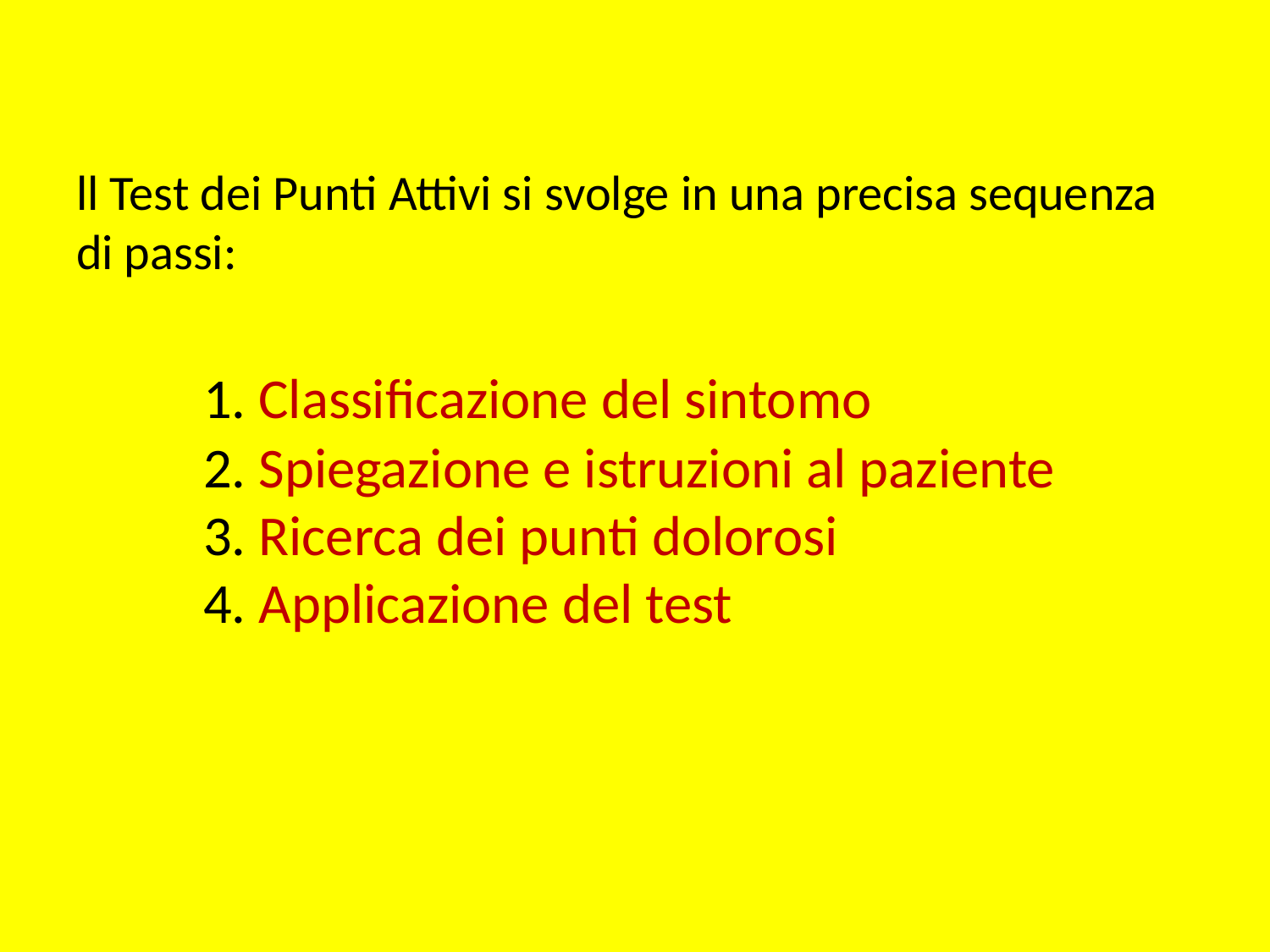

# ll Test dei Punti Attivi si svolge in una precisa sequenza di passi: 1. Classificazione del sintomo 2. Spiegazione e istruzioni al paziente 3. Ricerca dei punti dolorosi 4. Applicazione del test